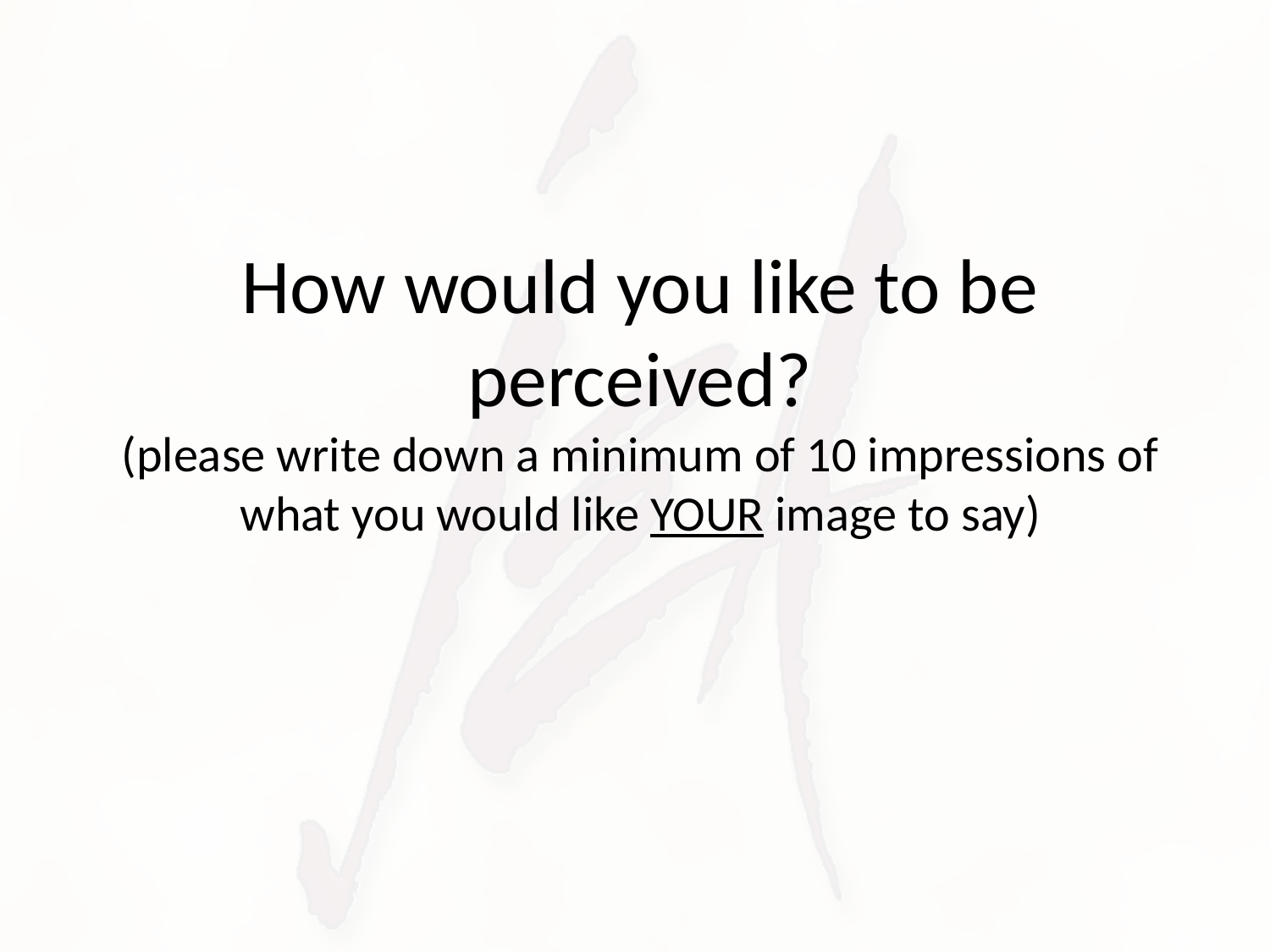

# How would you like to be perceived? (please write down a minimum of 10 impressions of what you would like YOUR image to say)